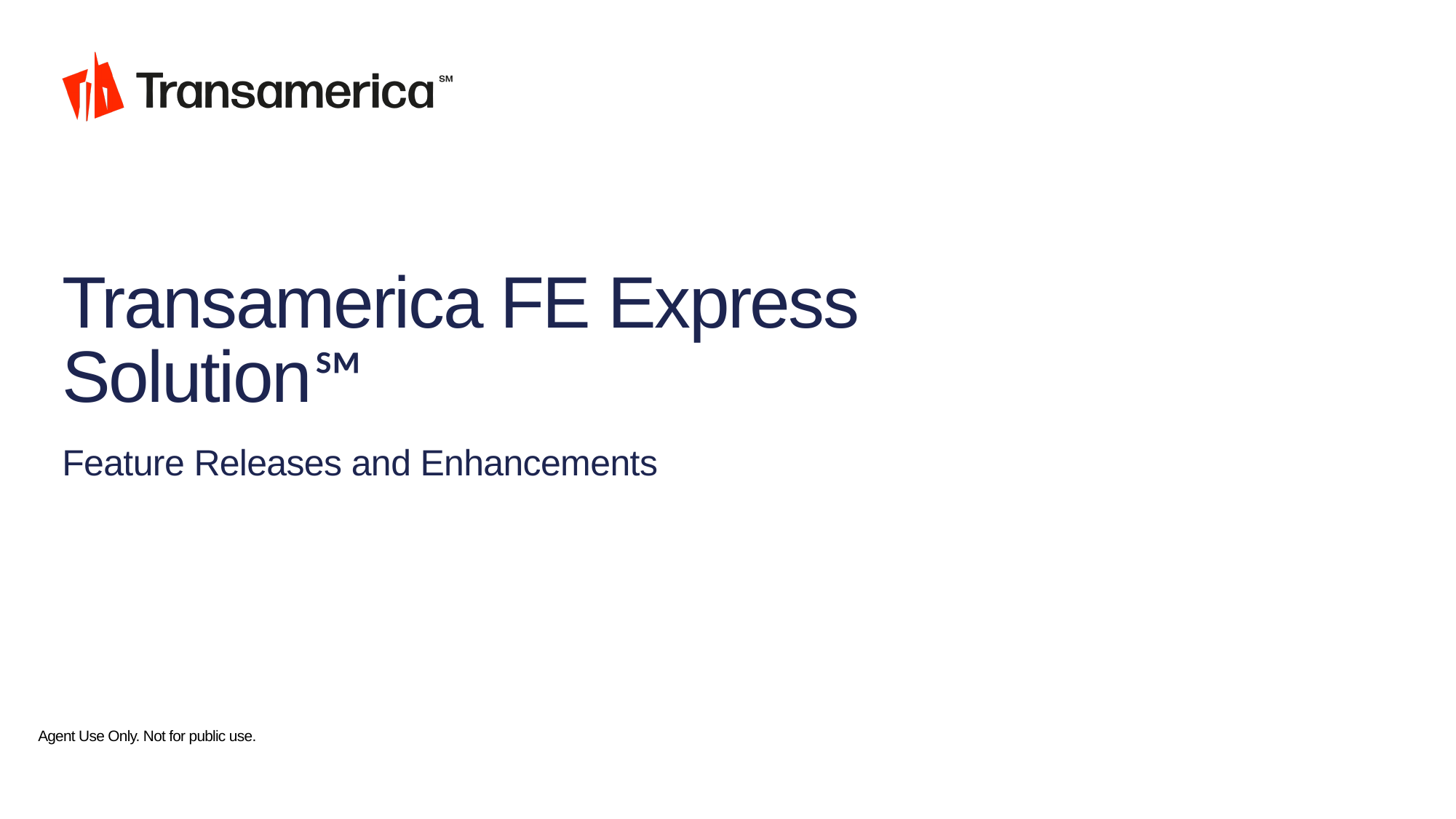

# Transamerica FE Express Solution℠
Feature Releases and Enhancements

Agent Use Only. Not for public use.